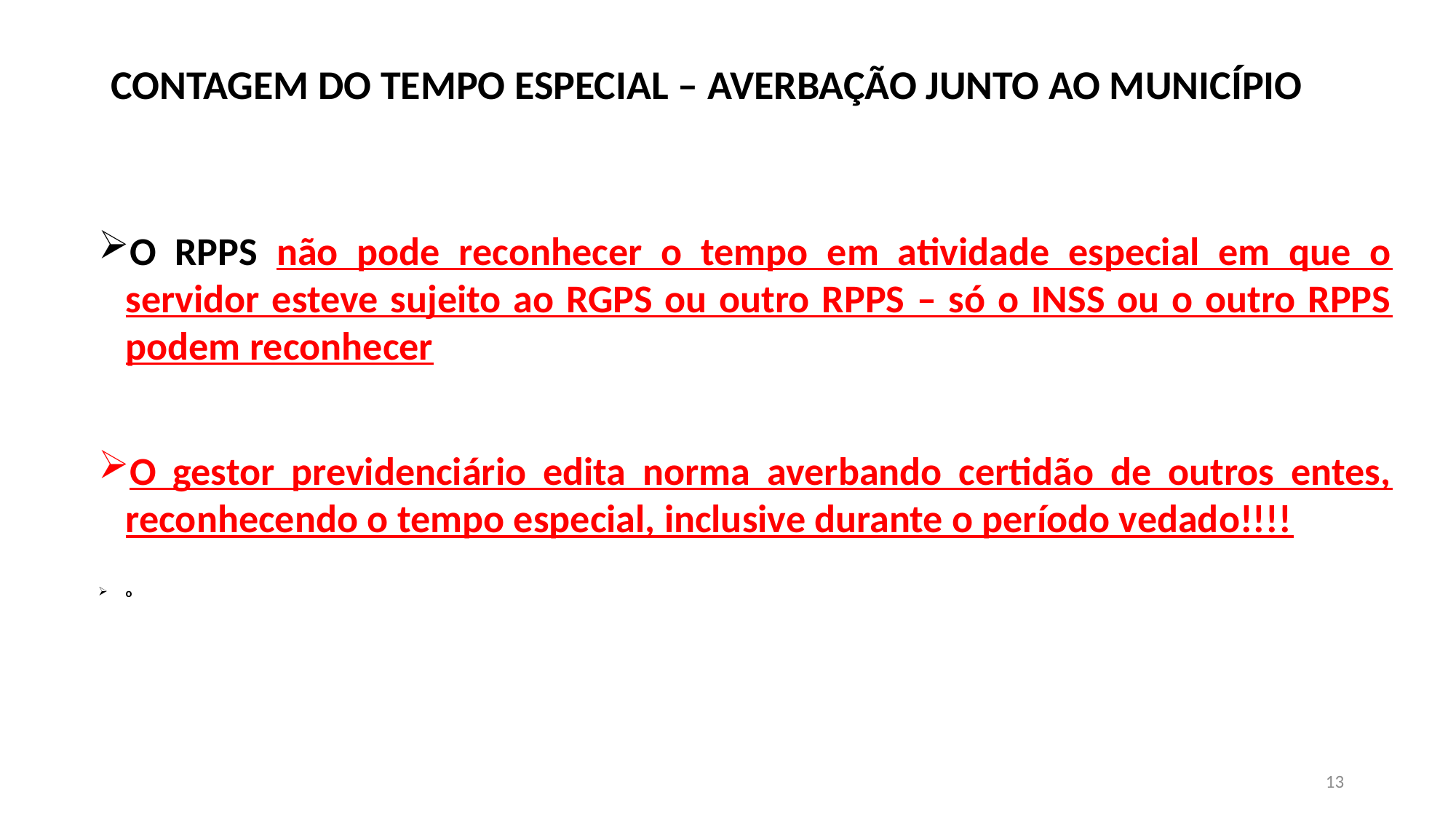

# CONTAGEM DO TEMPO ESPECIAL – AVERBAÇÃO JUNTO AO MUNICÍPIO

O RPPS não pode reconhecer o tempo em atividade especial em que o servidor esteve sujeito ao RGPS ou outro RPPS – só o INSS ou o outro RPPS podem reconhecer

O gestor previdenciário edita norma averbando certidão de outros entes, reconhecendo o tempo especial, inclusive durante o período vedado!!!!

o
13